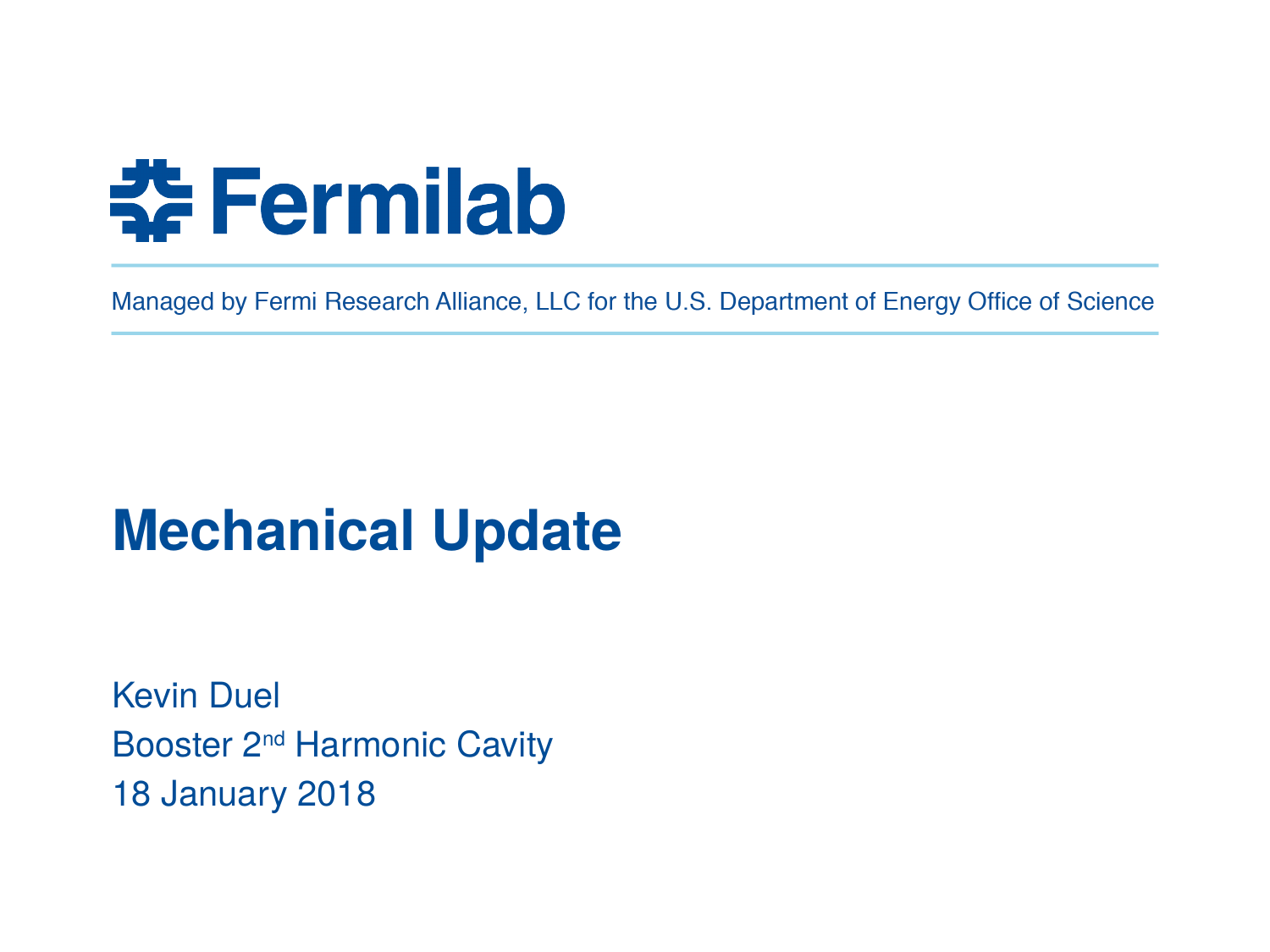

# Mechanical Update
Kevin Duel
Booster 2nd Harmonic Cavity
18 January 2018